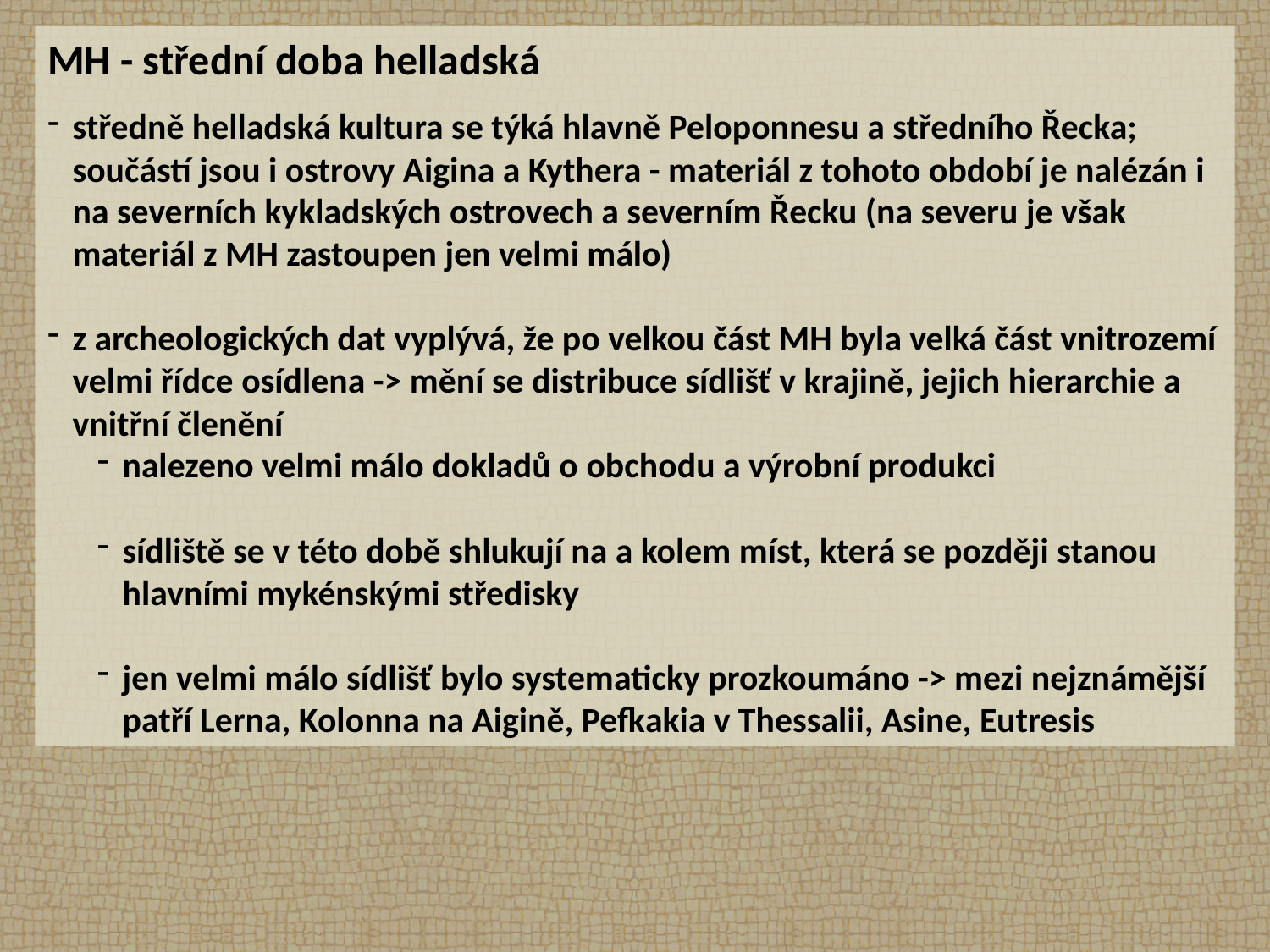

MH - střední doba helladská

středně helladská kultura se týká hlavně Peloponnesu a středního Řecka; součástí jsou i ostrovy Aigina a Kythera - materiál z tohoto období je nalézán i na severních kykladských ostrovech a severním Řecku (na severu je však materiál z MH zastoupen jen velmi málo)

z archeologických dat vyplývá, že po velkou část MH byla velká část vnitrozemí velmi řídce osídlena -> mění se distribuce sídlišť v krajině, jejich hierarchie a vnitřní členění
nalezeno velmi málo dokladů o obchodu a výrobní produkci

sídliště se v této době shlukují na a kolem míst, která se později stanou hlavními mykénskými středisky

jen velmi málo sídlišť bylo systematicky prozkoumáno -> mezi nejznámější patří Lerna, Kolonna na Aigině, Pefkakia v Thessalii, Asine, Eutresis